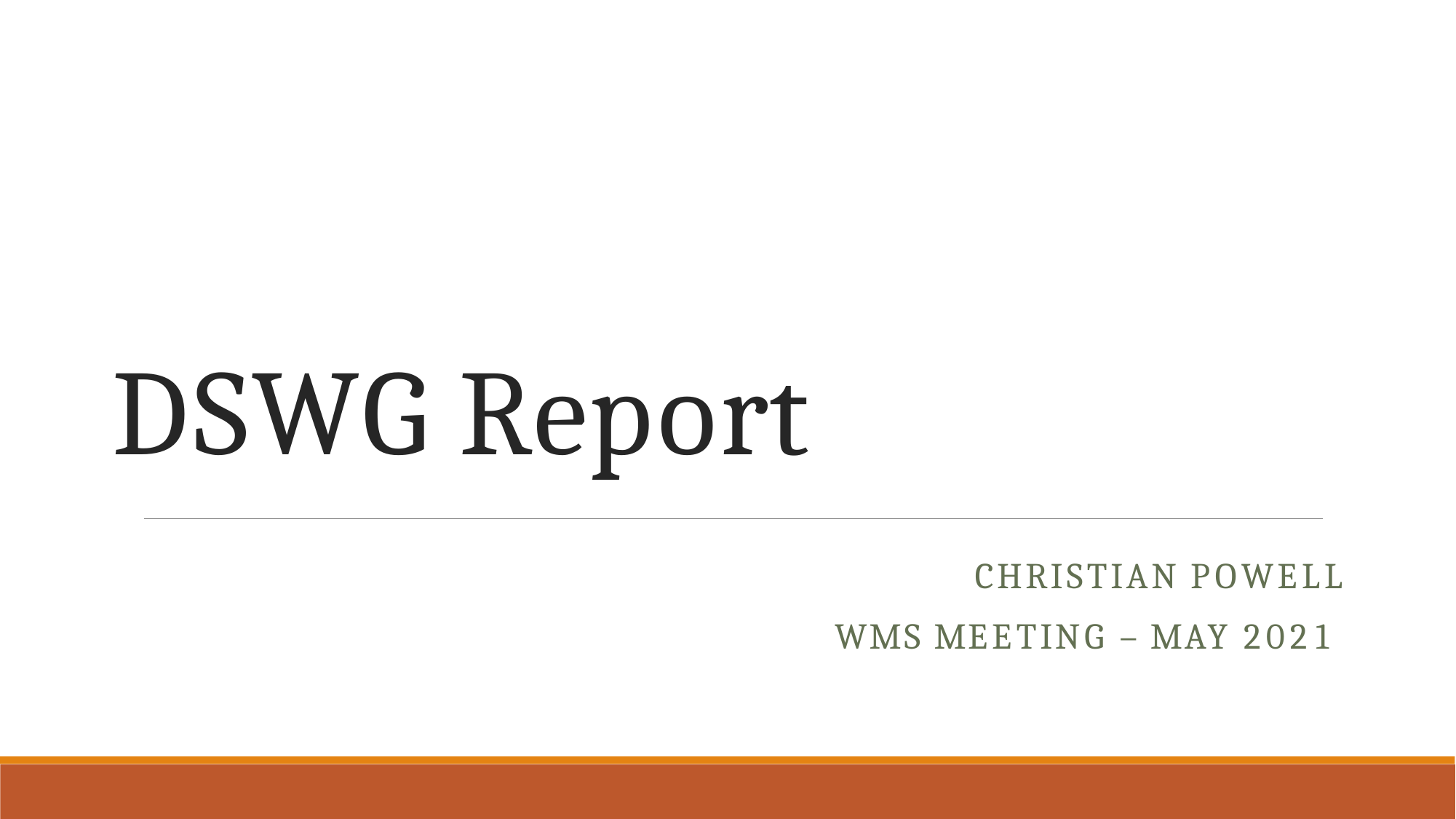

# DSWG Report
Christian powell
WMS Meeting – mAY 2021